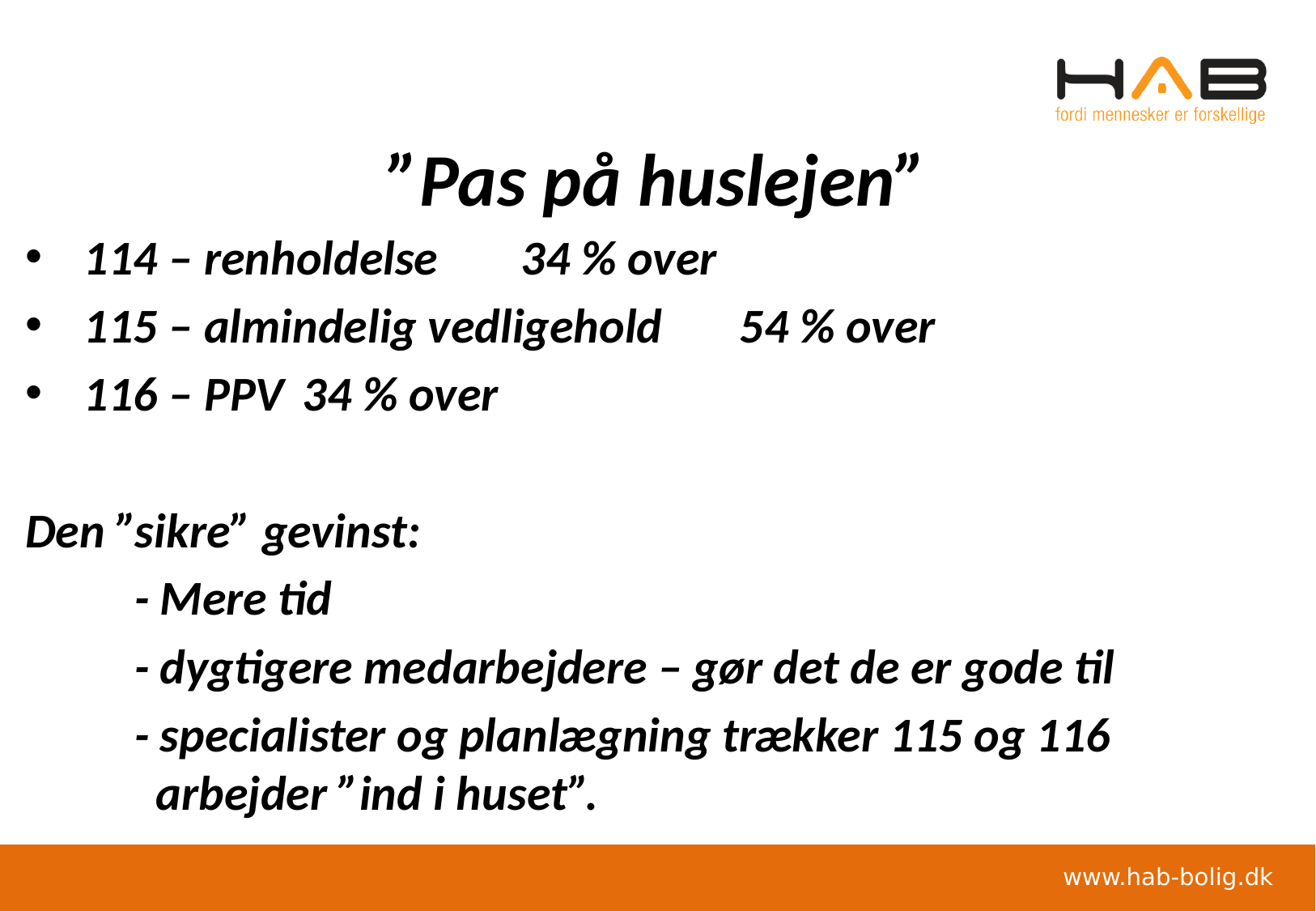

# ”Pas på huslejen”
114 – renholdelse				34 % over
115 – almindelig vedligehold		54 % over
116 – PPV					34 % over

Den ”sikre” gevinst:
	- Mere tid
	- dygtigere medarbejdere – gør det de er gode til
	- specialister og planlægning trækker 115 og 116      	 	  arbejder ”ind i huset”.